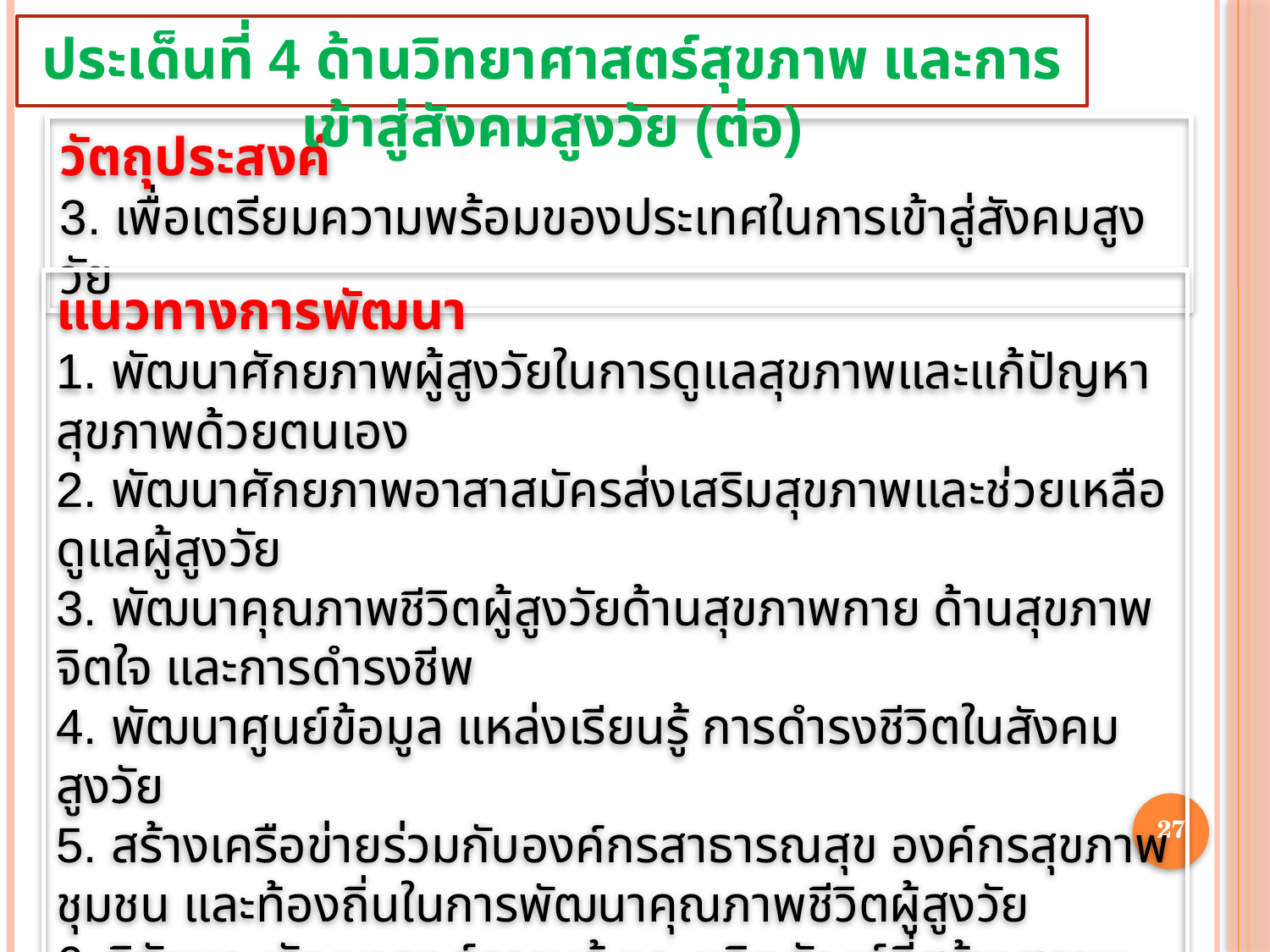

ประเด็นที่ 4 ด้านวิทยาศาสตร์สุขภาพ และการเข้าสู่สังคมสูงวัย (ต่อ)
วัตถุประสงค์
3. เพื่อเตรียมความพร้อมของประเทศในการเข้าสู่สังคมสูงวัย
แนวทางการพัฒนา
1. พัฒนาศักยภาพผู้สูงวัยในการดูแลสุขภาพและแก้ปัญหาสุขภาพด้วยตนเอง
2. พัฒนาศักยภาพอาสาสมัครส่งเสริมสุขภาพและช่วยเหลือดูแลผู้สูงวัย
3. พัฒนาคุณภาพชีวิตผู้สูงวัยด้านสุขภาพกาย ด้านสุขภาพจิตใจ และการดำรงชีพ
4. พัฒนาศูนย์ข้อมูล แหล่งเรียนรู้ การดำรงชีวิตในสังคมสูงวัย
5. สร้างเครือข่ายร่วมกับองค์กรสาธารณสุข องค์กรสุขภาพ ชุมชน และท้องถิ่นในการพัฒนาคุณภาพชีวิตผู้สูงวัย
6. วิจัยและพัฒนาองค์ความรู้ และผลิตภัณฑ์ที่สร้างสภาพแวดล้อมที่เอื้อต่อการดำรงชีวิตในสังคมสูงวัย
7. พัฒนาผู้ประกอบการธุรกิจที่เกี่ยวข้องกับการสร้างสภาพแวดล้อมที่เอื้อต่อการดำรงชีวิตในสังคมสูงวัย
27